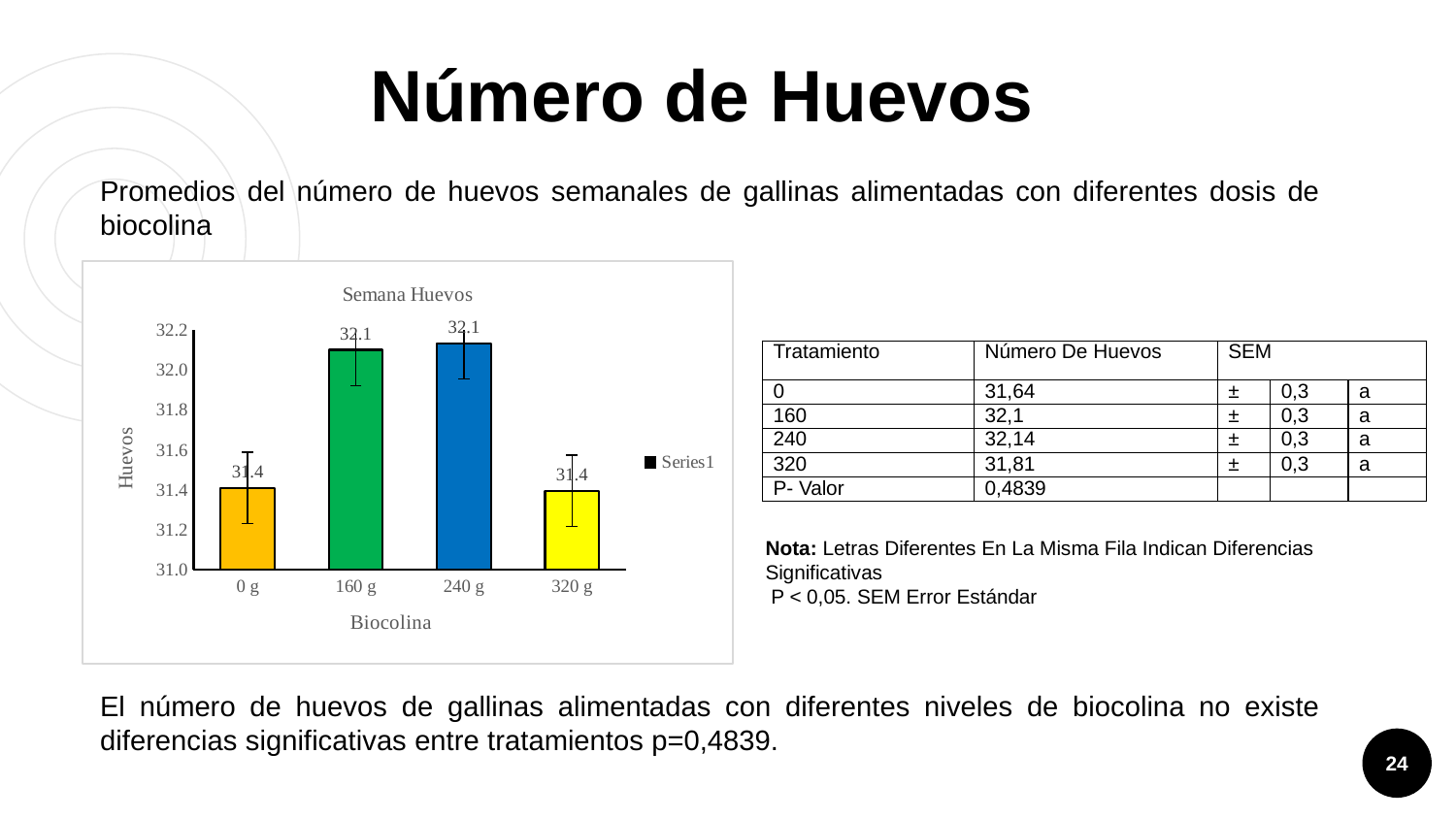

# Número de Huevos
Promedios del número de huevos semanales de gallinas alimentadas con diferentes dosis de biocolina

### Chart: Semana Huevos

| Category |  |
|---|---|
| 0 g | 31.41 |
| 160 g | 32.102222222222224 |
| 240 g | 32.13444444444445 |
| 320 g | 31.395555555555557 |
| Tratamiento | Número De Huevos | SEM |  |  |
| --- | --- | --- | --- | --- |
| 0 | 31,64 | ± | 0,3 | a |
| 160 | 32,1 | ± | 0,3 | a |
| 240 | 32,14 | ± | 0,3 | a |
| 320 | 31,81 | ± | 0,3 | a |
| P- Valor | 0,4839 |  |  |  |
Nota: Letras Diferentes En La Misma Fila Indican Diferencias Significativas
 P < 0,05. SEM Error Estándar
El número de huevos de gallinas alimentadas con diferentes niveles de biocolina no existe diferencias significativas entre tratamientos p=0,4839.
24